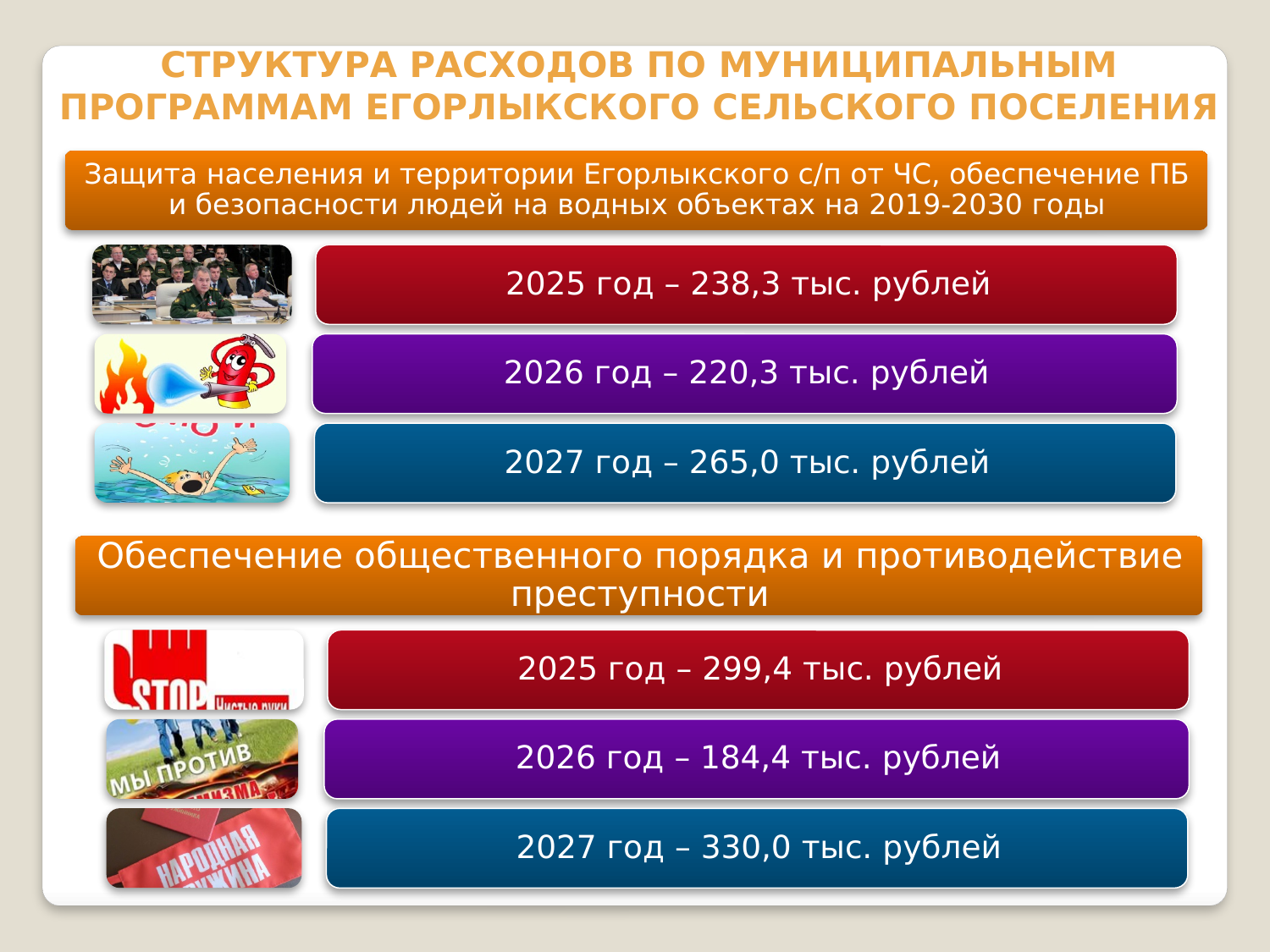

СТРУКТУРА РАСХОДОВ ПО МУНИЦИПАЛЬНЫМ ПРОГРАММАМ ЕГОРЛЫКСКОГО СЕЛЬСКОГО ПОСЕЛЕНИЯ
Защита населения и территории Егорлыкского с/п от ЧС, обеспечение ПБ и безопасности людей на водных объектах на 2019-2030 годы
2025 год – 238,3 тыс. рублей
2026 год – 220,3 тыс. рублей
2027 год – 265,0 тыс. рублей
Обеспечение общественного порядка и противодействие преступности
2025 год – 299,4 тыс. рублей
2026 год – 184,4 тыс. рублей
2027 год – 330,0 тыс. рублей